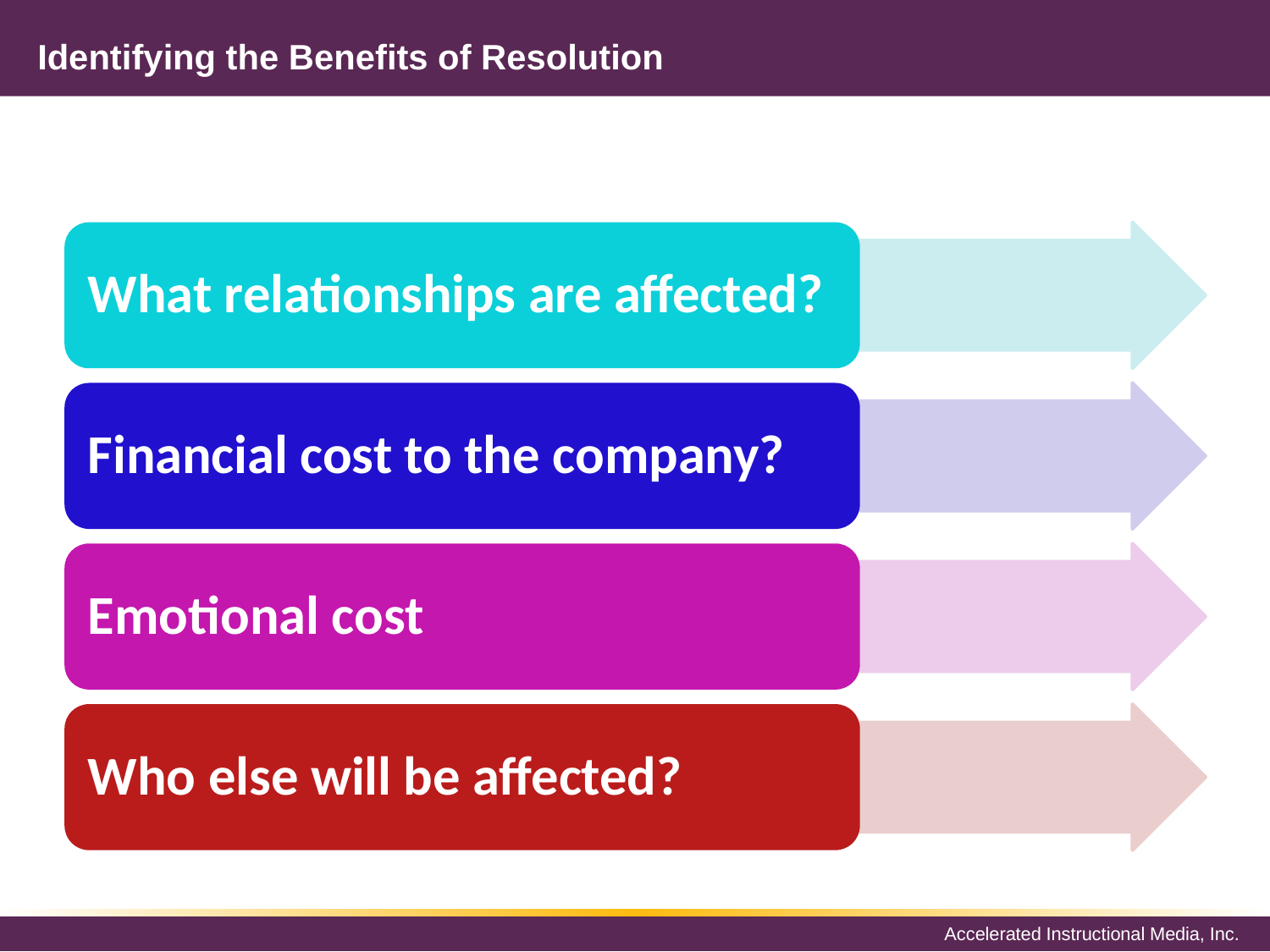

# Identifying the Benefits of Resolution

What relationships are affected?

Financial cost to the company?

Emotional cost

Who else will be affected?